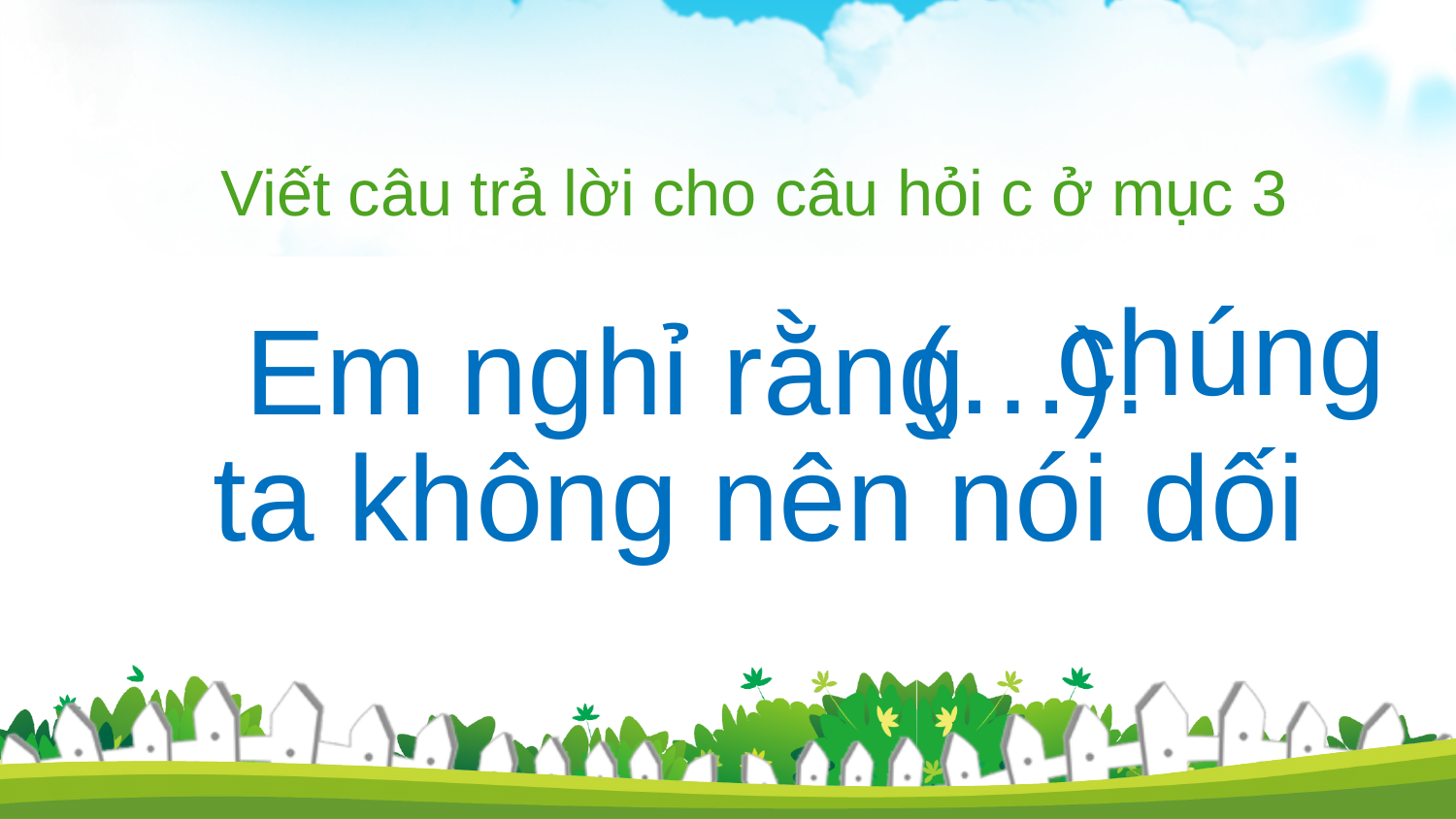

Viết câu trả lời cho câu hỏi c ở mục 3
                         chúng ta không nên nói dối
(…).
Em nghỉ rằng